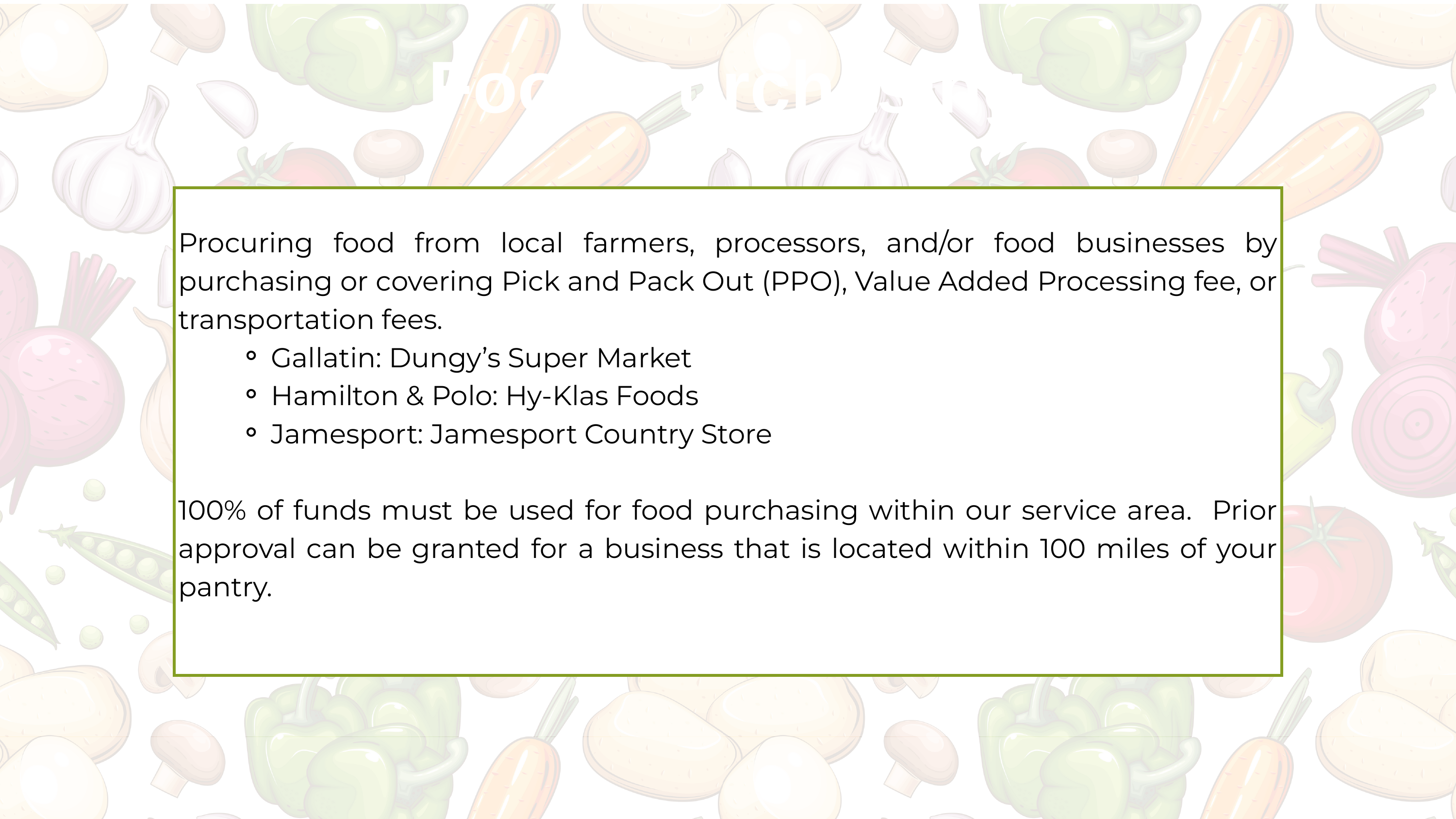

Food Purchasing

Procuring food from local farmers, processors, and/or food businesses by purchasing or covering Pick and Pack Out (PPO), Value Added Processing fee, or transportation fees.
Gallatin: Dungy’s Super Market
Hamilton & Polo: Hy-Klas Foods
Jamesport: Jamesport Country Store

100% of funds must be used for food purchasing within our service area.  Prior approval can be granted for a business that is located within 100 miles of your pantry.